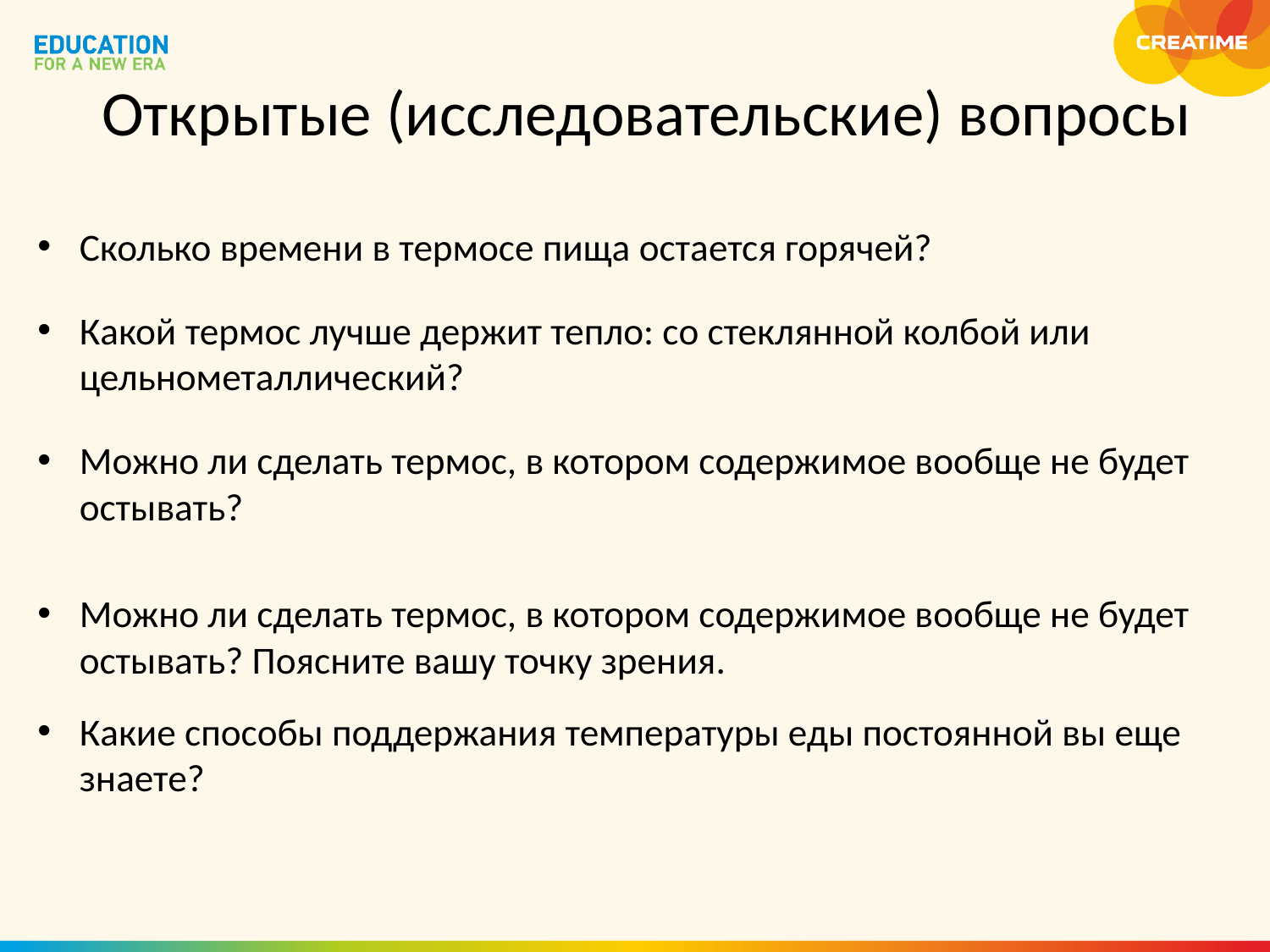

# Открытые (исследовательские) вопросы
Сколько времени в термосе пища остается горячей?

Какой термос лучше держит тепло: со стеклянной колбой или цельнометаллический?

Можно ли сделать термос, в котором содержимое вообще не будет остывать?

Можно ли сделать термос, в котором содержимое вообще не будет остывать? Поясните вашу точку зрения.

Какие способы поддержания температуры еды постоянной вы еще знаете?